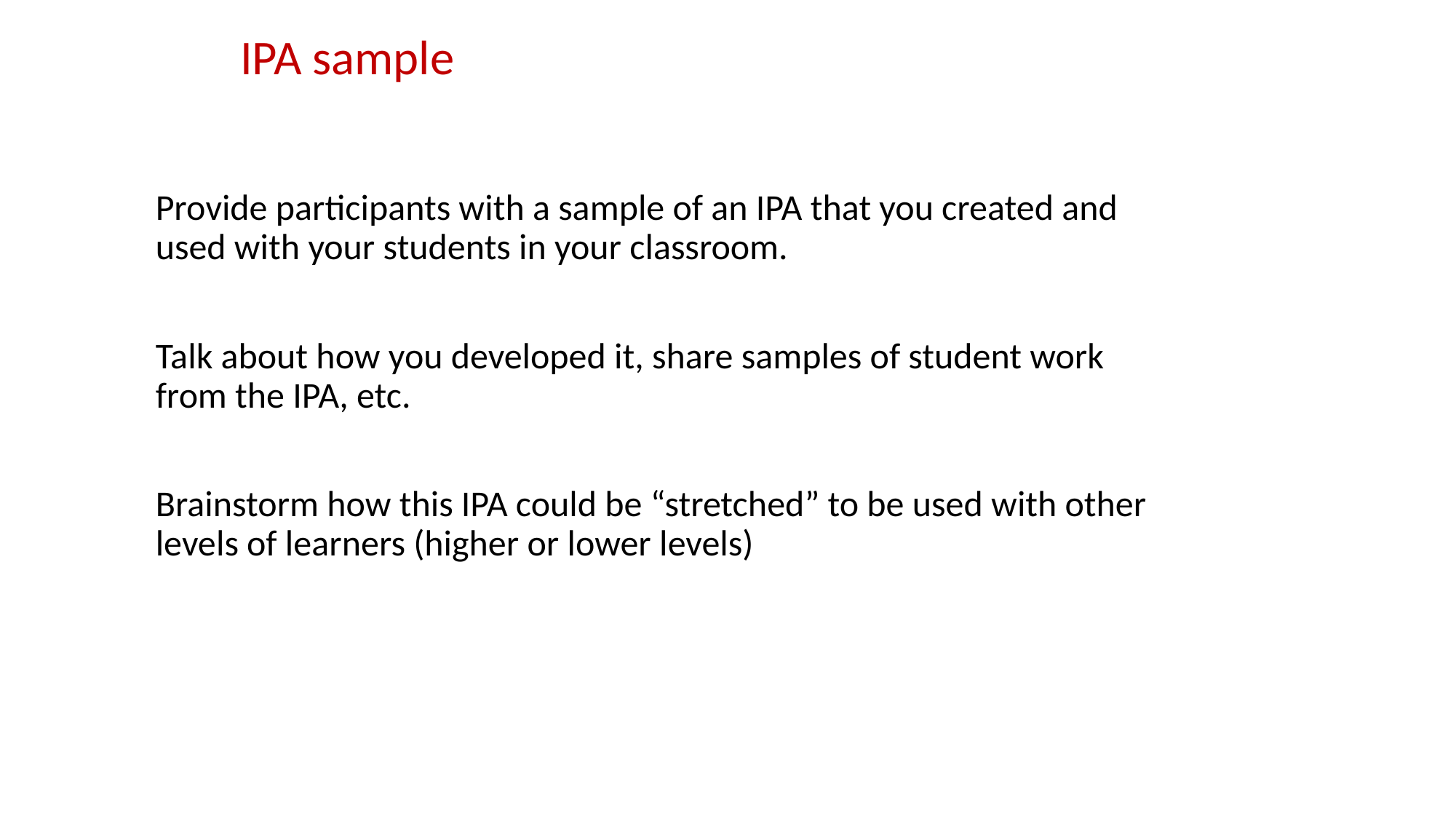

# IPA sample
Provide participants with a sample of an IPA that you created and used with your students in your classroom.

Talk about how you developed it, share samples of student work from the IPA, etc.

Brainstorm how this IPA could be “stretched” to be used with other levels of learners (higher or lower levels)